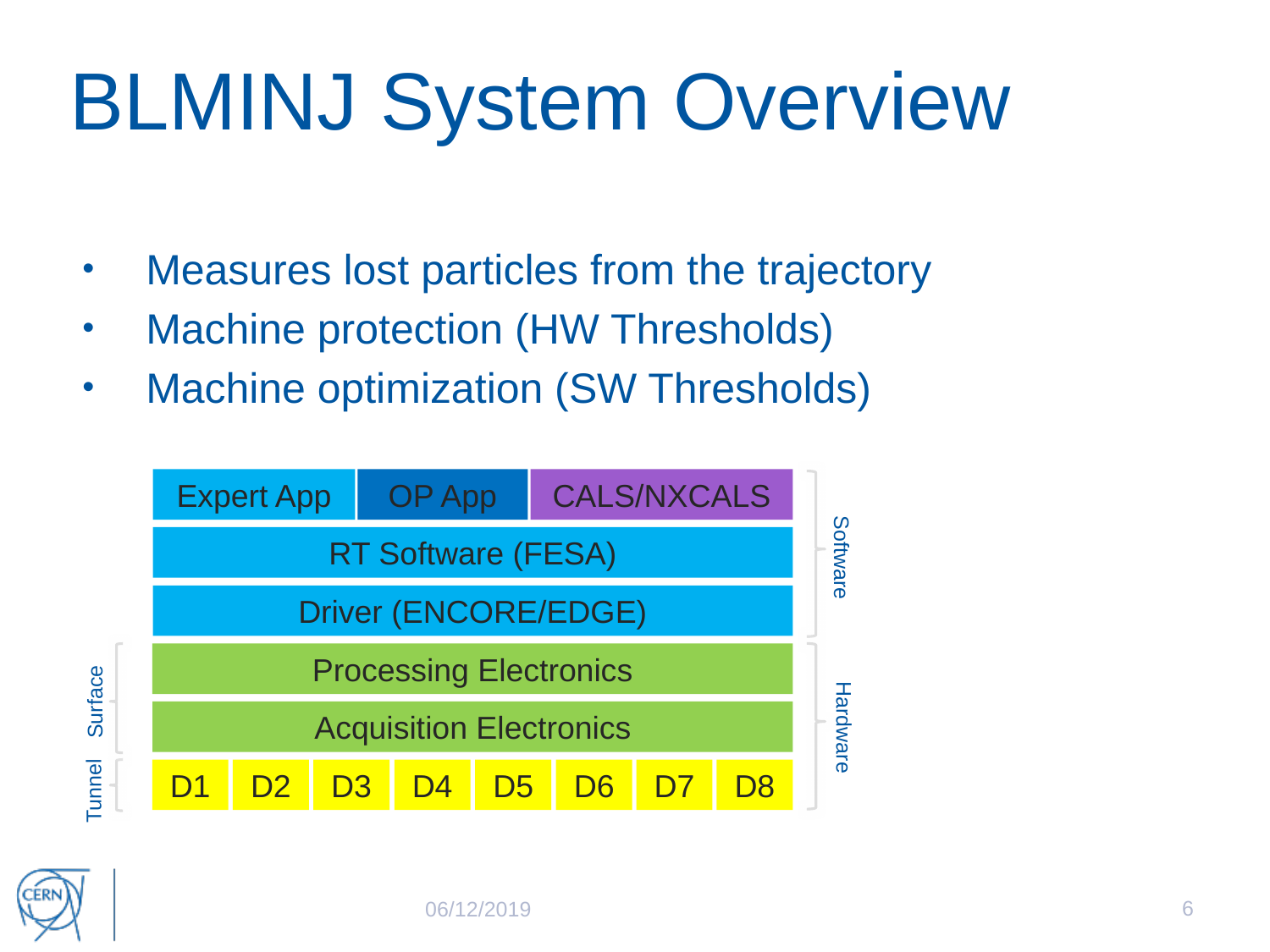

# BLMINJ System Overview
Measures lost particles from the trajectory
Machine protection (HW Thresholds)
Machine optimization (SW Thresholds)
Expert App
OP App
CALS/NXCALS

RT Software (FESA)
Software
Driver (ENCORE/EDGE)

Processing Electronics
Surface
Acquisition Electronics
Hardware

D1
D2
D3
D4
D5
D6
D7
D8
Tunnel
6
06/12/2019